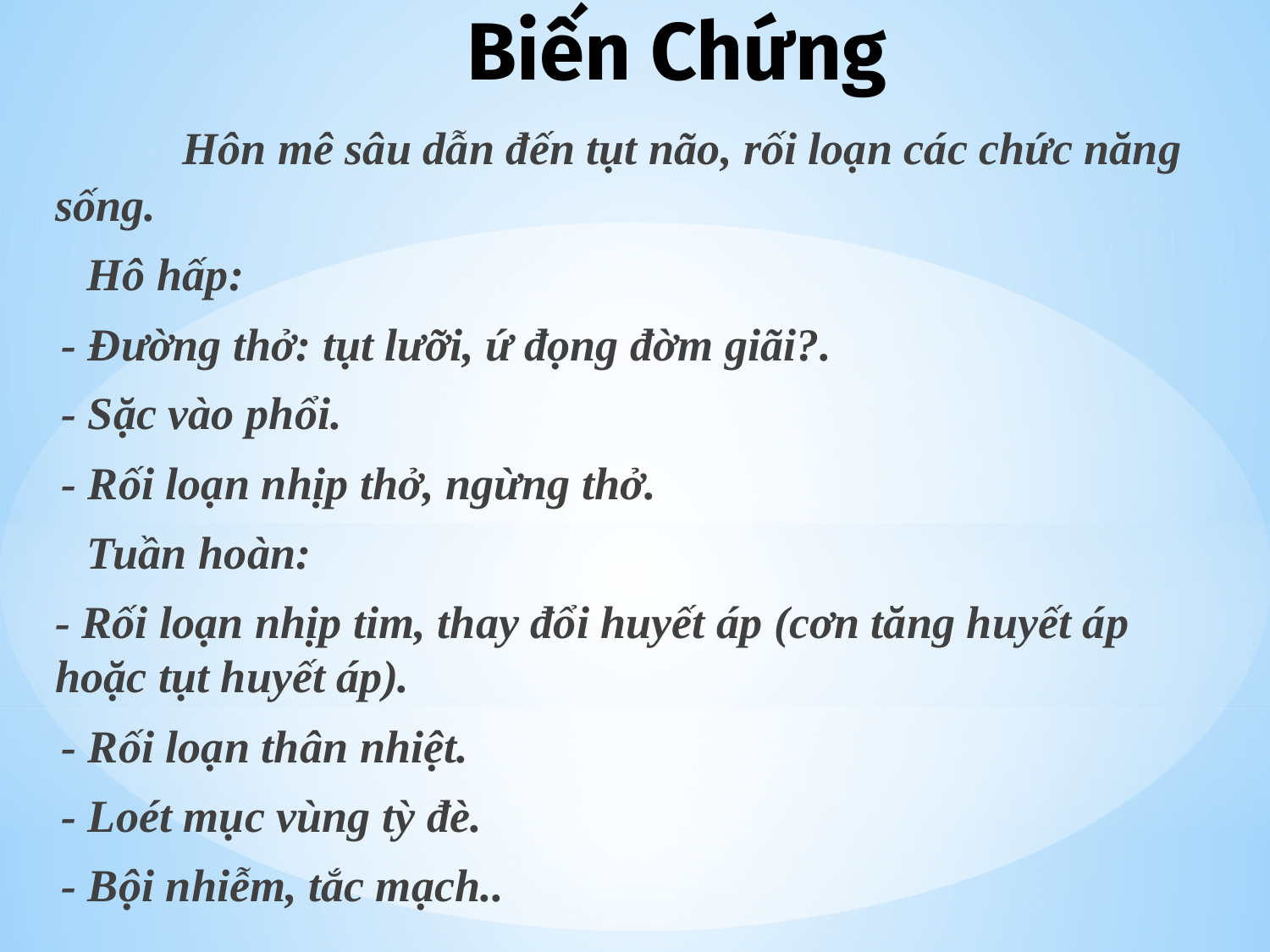

# Biến Chứng
	Hôn mê sâu dẫn đến tụt não, rối loạn các chức năng sống.
	Hô hấp:
- Đường thở: tụt lưỡi, ứ đọng đờm giãi?.
- Sặc vào phổi.
- Rối loạn nhịp thở, ngừng thở.
	Tuần hoàn:
- Rối loạn nhịp tim, thay đổi huyết áp (cơn tăng huyết áp hoặc tụt huyết áp).
- Rối loạn thân nhiệt.
- Loét mục vùng tỳ đè.
- Bội nhiễm, tắc mạch..